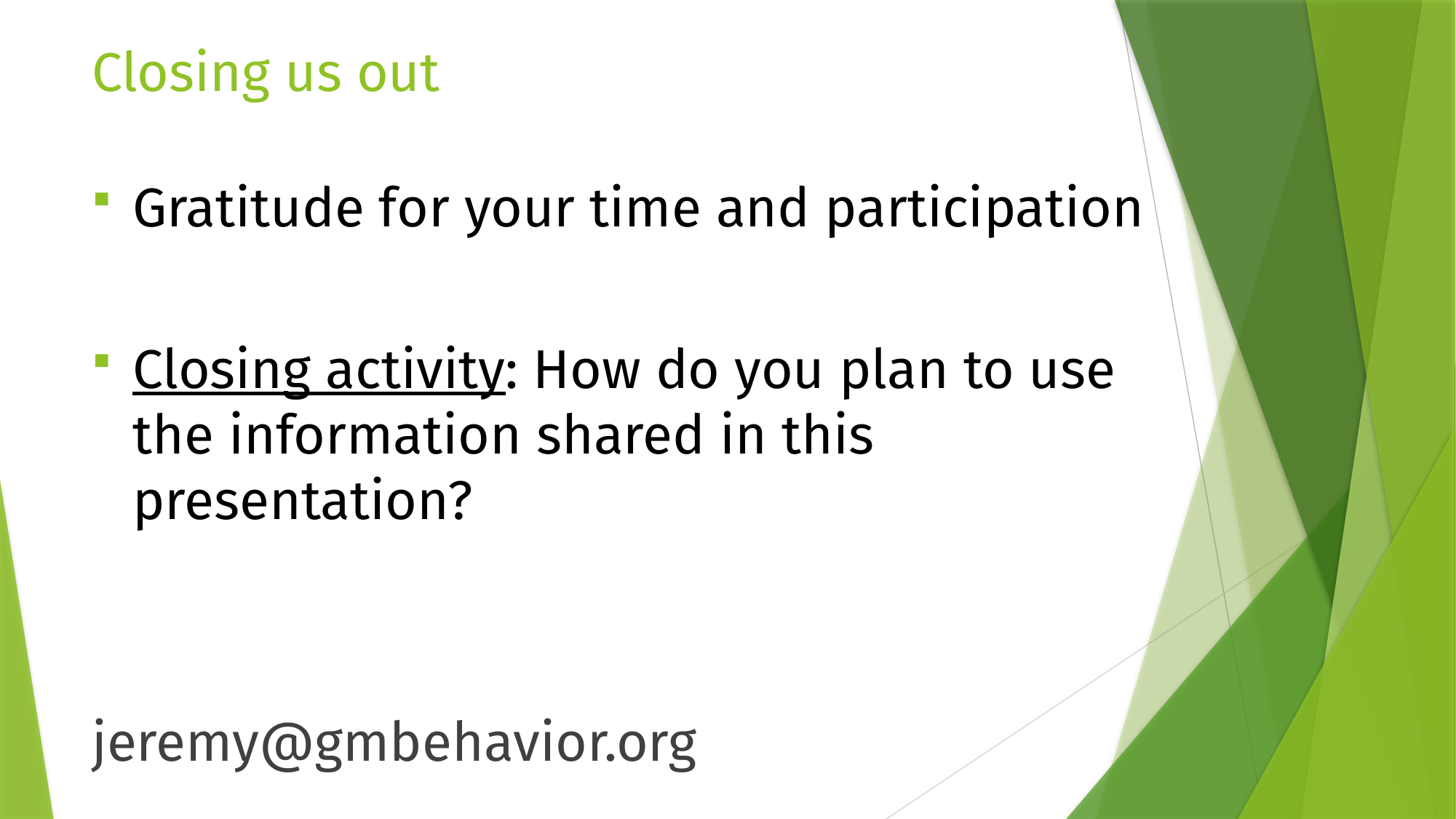

# Closing us out
Gratitude for your time and participation

Closing activity: How do you plan to use the information shared in this presentation?

jeremy@gmbehavior.org